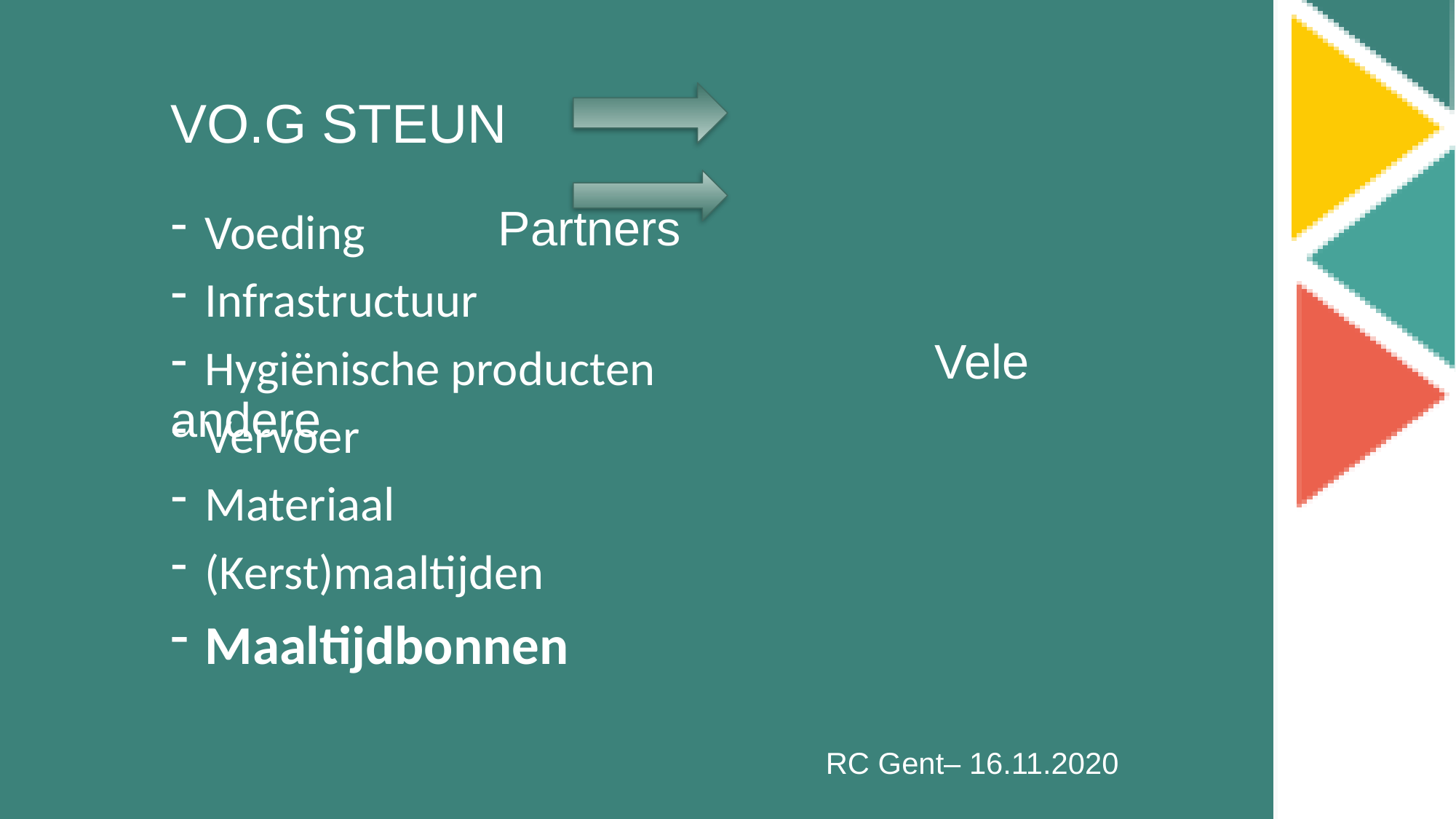

VO.G STEUN 									Partners
																Vele andere

Voeding
Infrastructuur
Hygiënische producten
Vervoer
Materiaal
(Kerst)maaltijden
Maaltijdbonnen
RC Gent– 16.11.2020